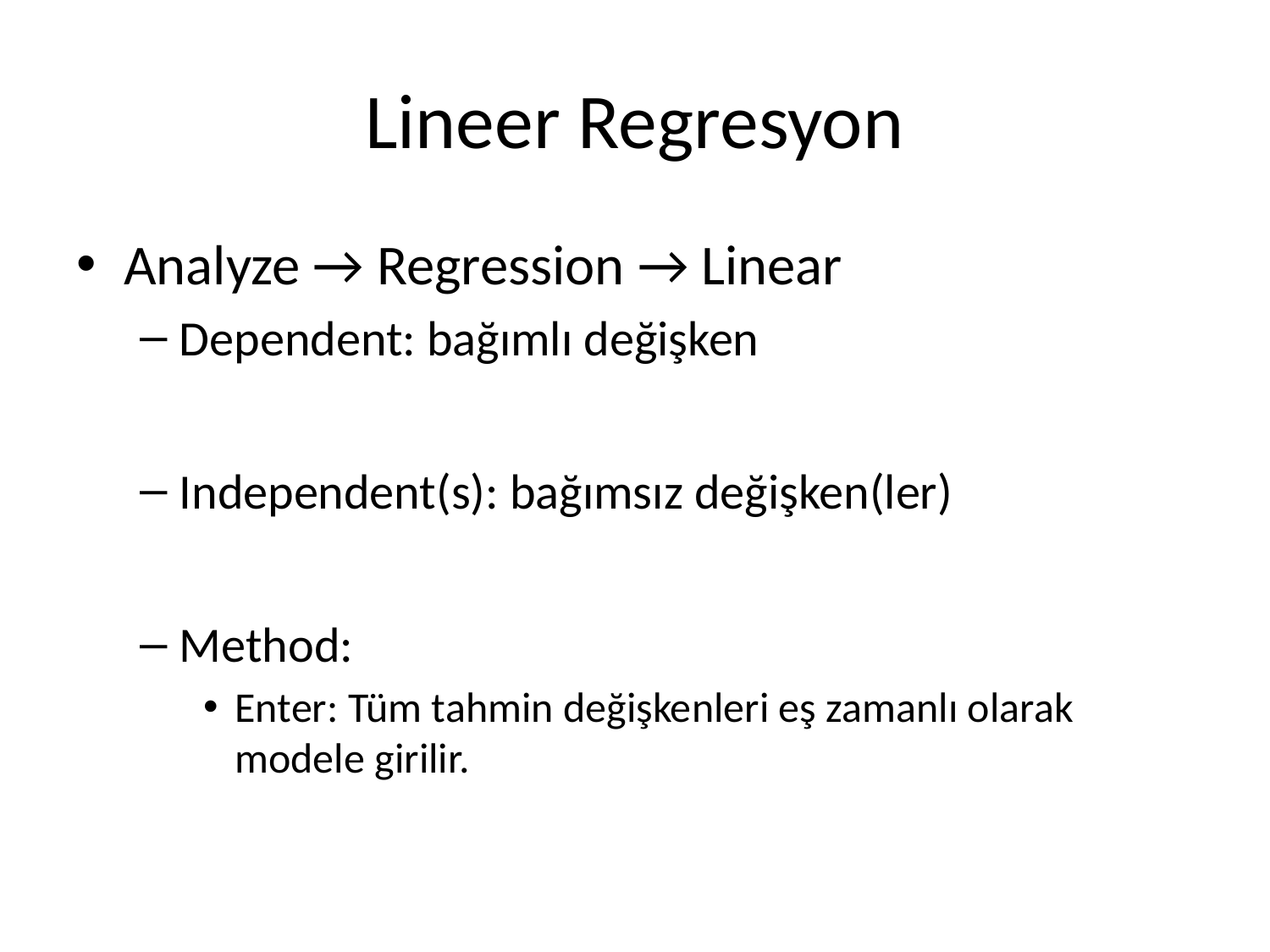

# Lineer Regresyon
Analyze → Regression → Linear
Dependent: bağımlı değişken

Independent(s): bağımsız değişken(ler)

Method:
Enter: Tüm tahmin değişkenleri eş zamanlı olarak modele girilir.